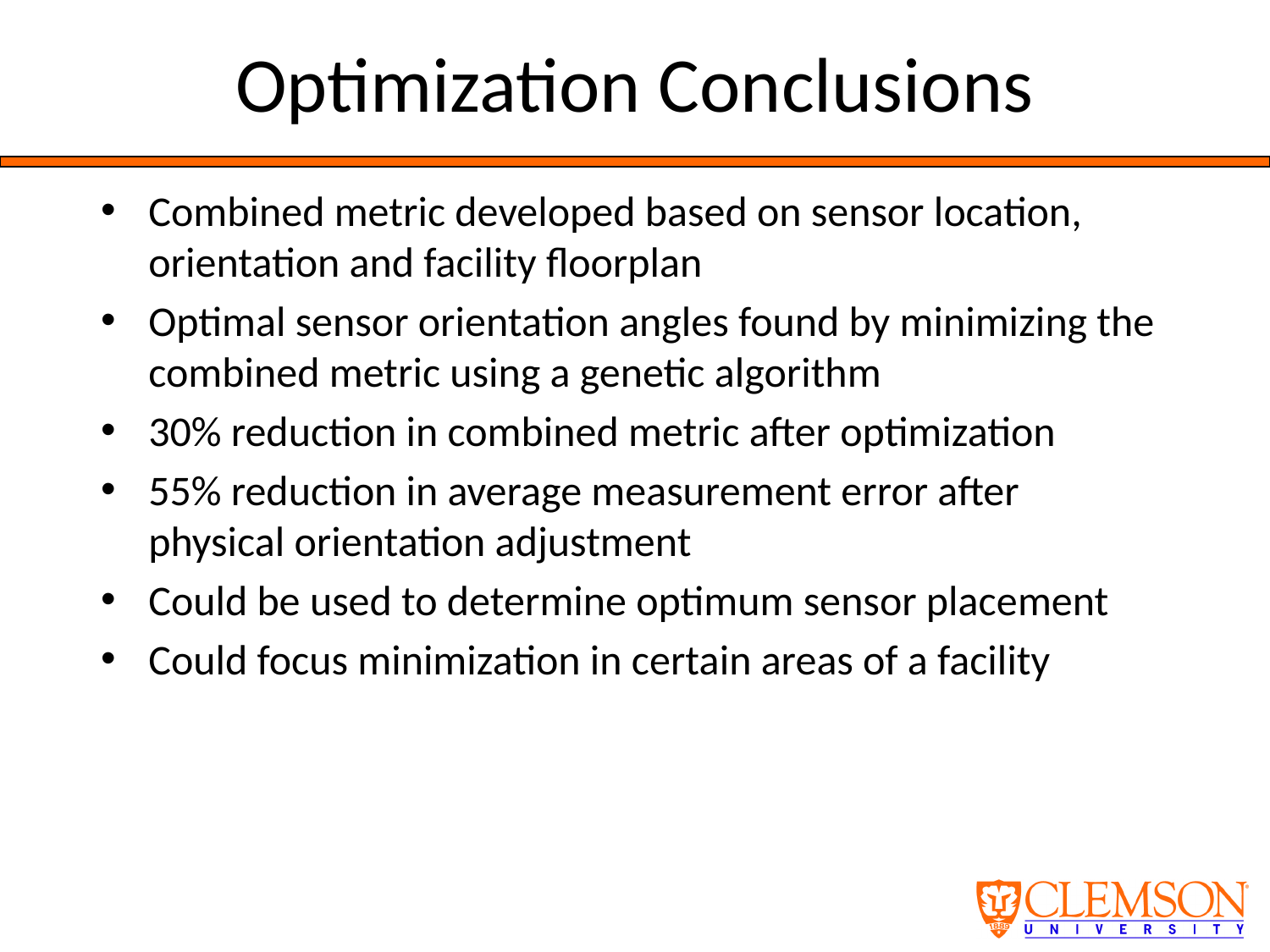

# Optimization Conclusions
Combined metric developed based on sensor location, orientation and facility floorplan
Optimal sensor orientation angles found by minimizing the combined metric using a genetic algorithm
30% reduction in combined metric after optimization
55% reduction in average measurement error after physical orientation adjustment
Could be used to determine optimum sensor placement
Could focus minimization in certain areas of a facility